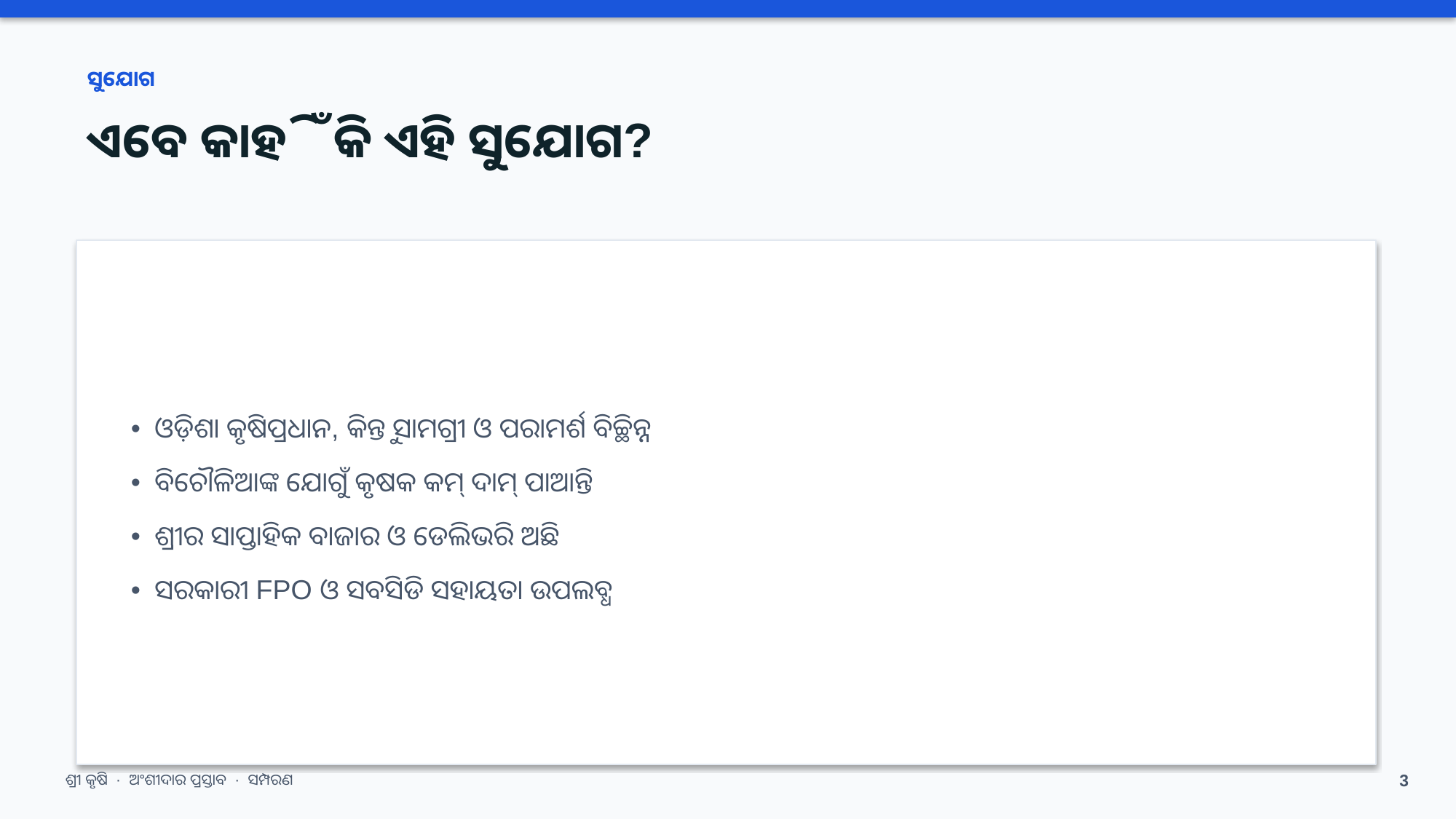

ସୁଯୋଗ
ଏବେ କାହିଁକି ଏହି ସୁଯୋଗ?

•  ଓଡ଼ିଶା କୃଷିପ୍ରଧାନ, କିନ୍ତୁ ସାମଗ୍ରୀ ଓ ପରାମର୍ଶ ବିଚ୍ଛିନ୍ନ
•  ବିଚୌଳିଆଙ୍କ ଯୋଗୁଁ କୃଷକ କମ୍ ଦାମ୍ ପାଆନ୍ତି
•  ଶ୍ରୀର ସାପ୍ତାହିକ ବାଜାର ଓ ଡେଲିଭରି ଅଛି
•  ସରକାରୀ FPO ଓ ସବସିଡି ସହାୟତା ଉପଲବ୍ଧ
ଶ୍ରୀ କୃଷି  ·  ଅଂଶୀଦାର ପ୍ରସ୍ତାବ  ·  ସମ୍ପରଣ
3